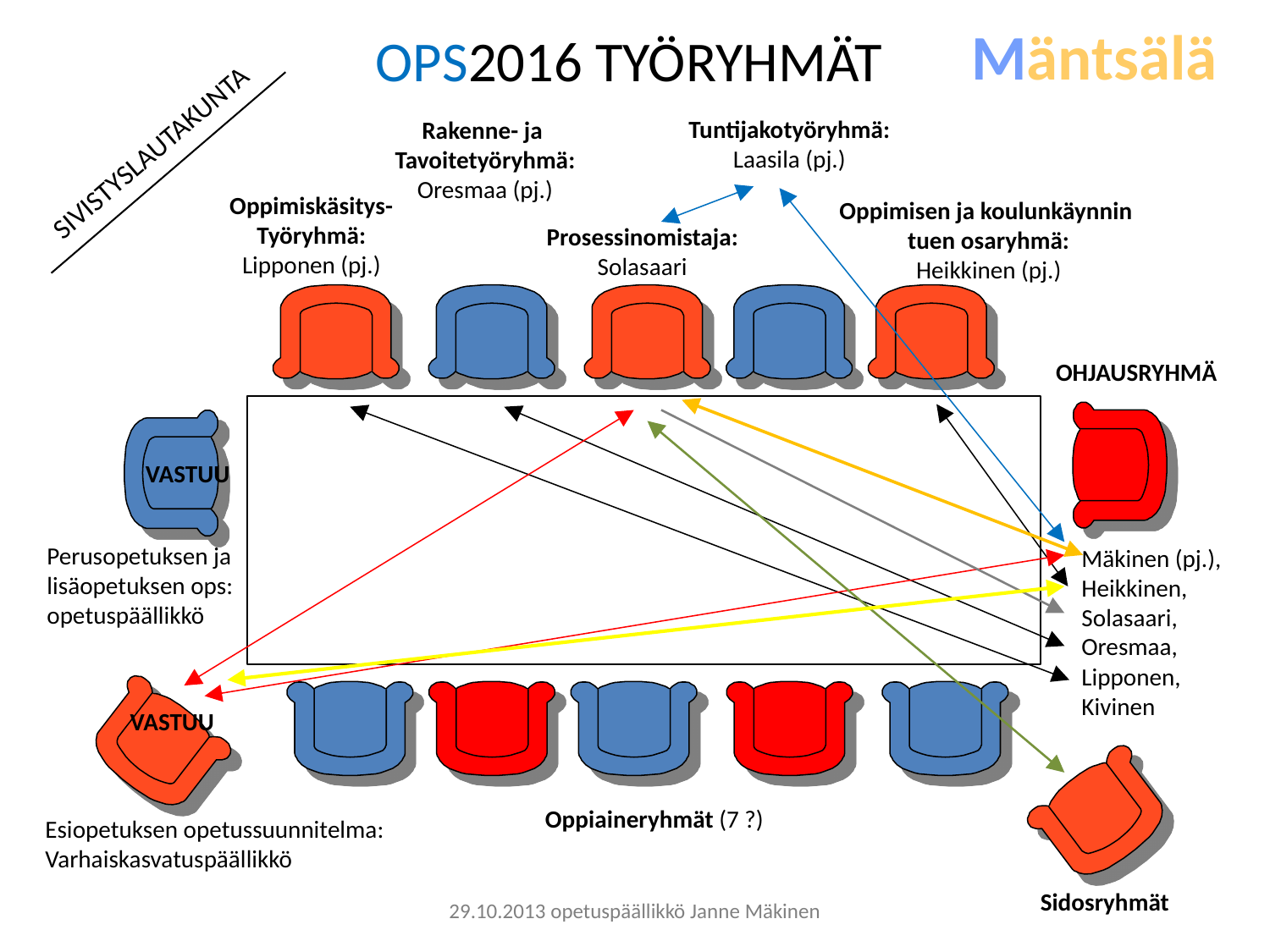

Mäntsälä
# OPS2016 TYÖRYHMÄT
SIVISTYSLAUTAKUNTA
Tuntijakotyöryhmä:
Laasila (pj.)

Oppimisen ja koulunkäynnin
tuen osaryhmä:
Heikkinen (pj.)

Rakenne- ja
Tavoitetyöryhmä:
Oresmaa (pj.)

Oppimiskäsitys-
Työryhmä:
Lipponen (pj.)

Prosessinomistaja:
Solasaari
OHJAUSRYHMÄ

VASTUU
Perusopetuksen ja
lisäopetuksen ops:
opetuspäällikkö
Mäkinen (pj.),
Heikkinen,
Solasaari,
Oresmaa,
Lipponen,
Kivinen

VASTUU

Oppiaineryhmät (7 ?)
Esiopetuksen opetussuunnitelma:
Varhaiskasvatuspäällikkö
Sidosryhmät
29.10.2013 opetuspäällikkö Janne Mäkinen